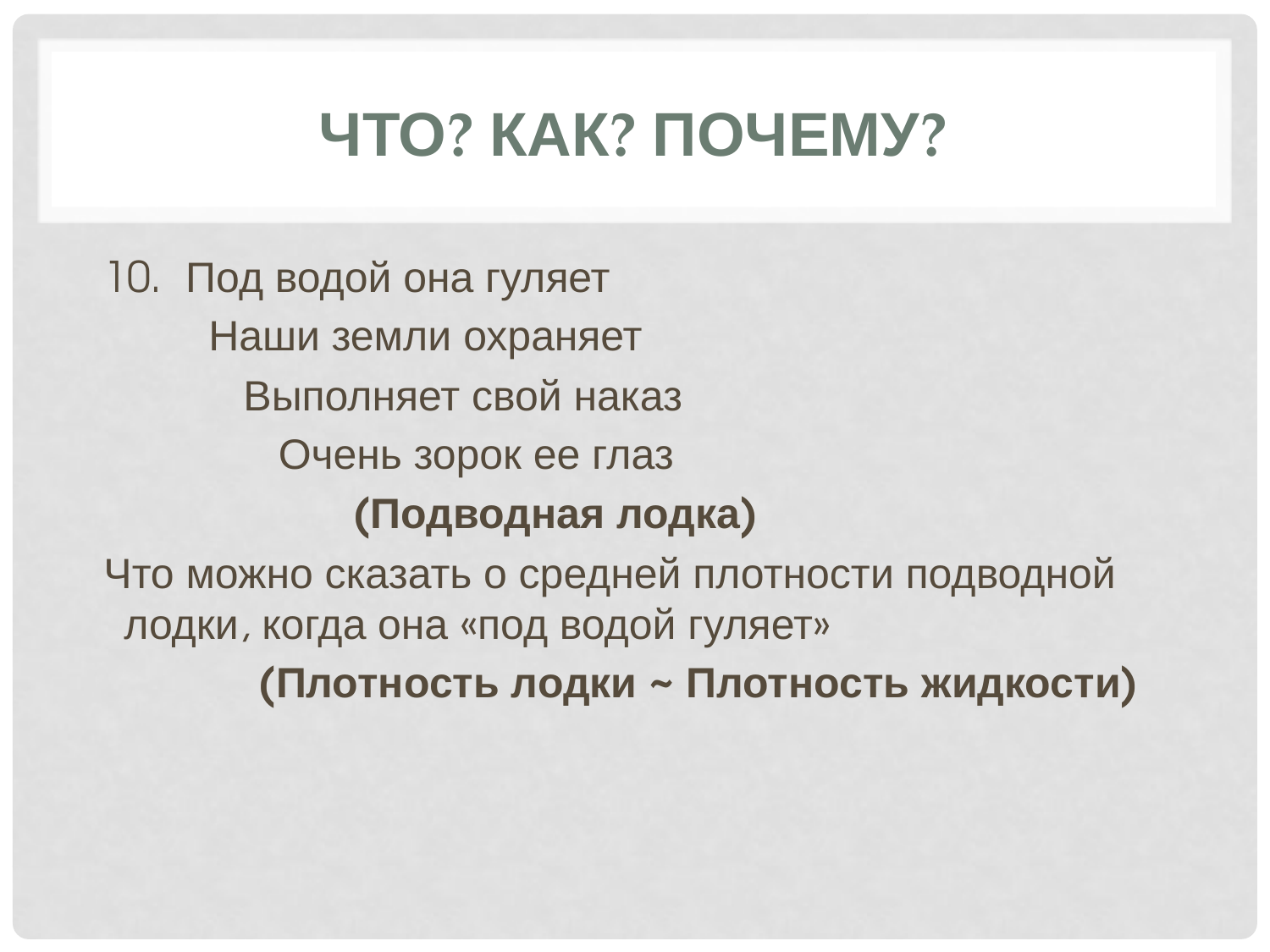

# Что? Как? Почему?
 10.  Под водой она гуляет
          Наши земли охраняет
             Выполняет свой наказ
                Очень зорок ее глаз
                      (Подводная лодка)
 Что можно сказать о средней плотности подводной лодки, когда она «под водой гуляет»
              (Плотность лодки ~ Плотность жидкости)